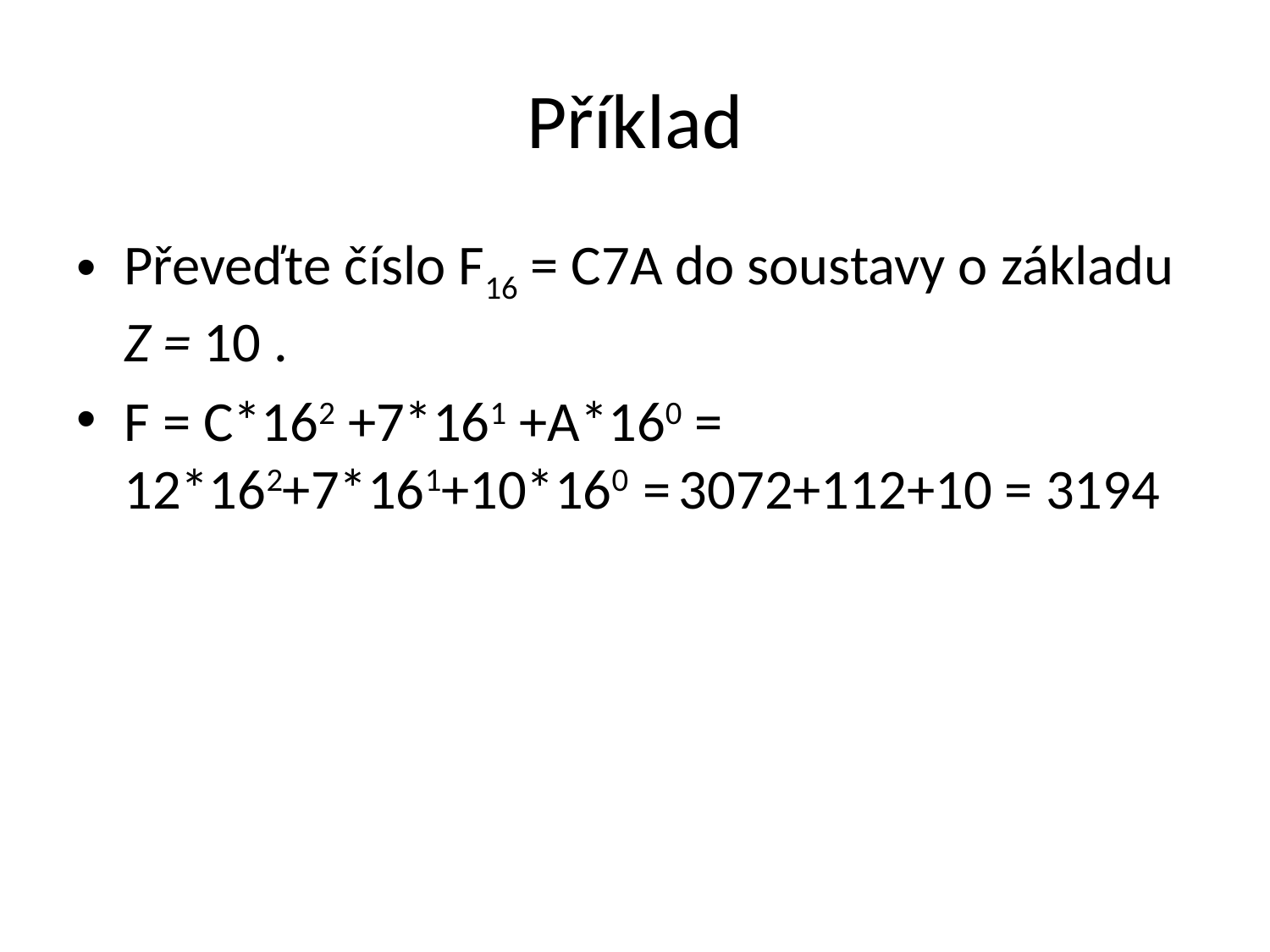

# Příklad
Převeďte číslo F16 = C7A do soustavy o základu Z = 10 .
F = C*162 +7*161 +A*160 = 12*162+7*161+10*160  = 3072+112+10 = 3194